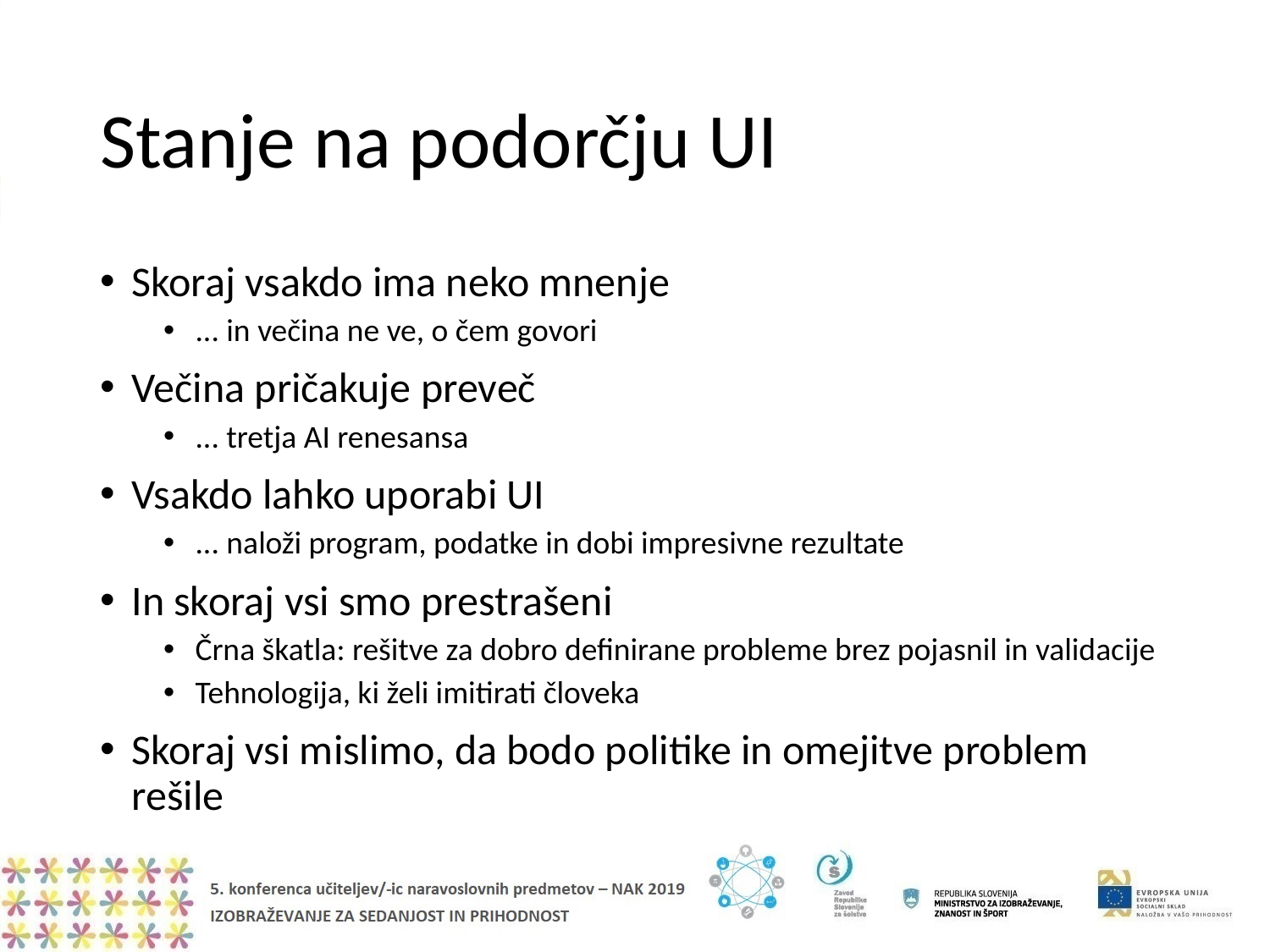

# Stanje na podorčju UI
Skoraj vsakdo ima neko mnenje
... in večina ne ve, o čem govori
Večina pričakuje preveč
... tretja AI renesansa
Vsakdo lahko uporabi UI
... naloži program, podatke in dobi impresivne rezultate
In skoraj vsi smo prestrašeni
Črna škatla: rešitve za dobro definirane probleme brez pojasnil in validacije
Tehnologija, ki želi imitirati človeka
Skoraj vsi mislimo, da bodo politike in omejitve problem rešile